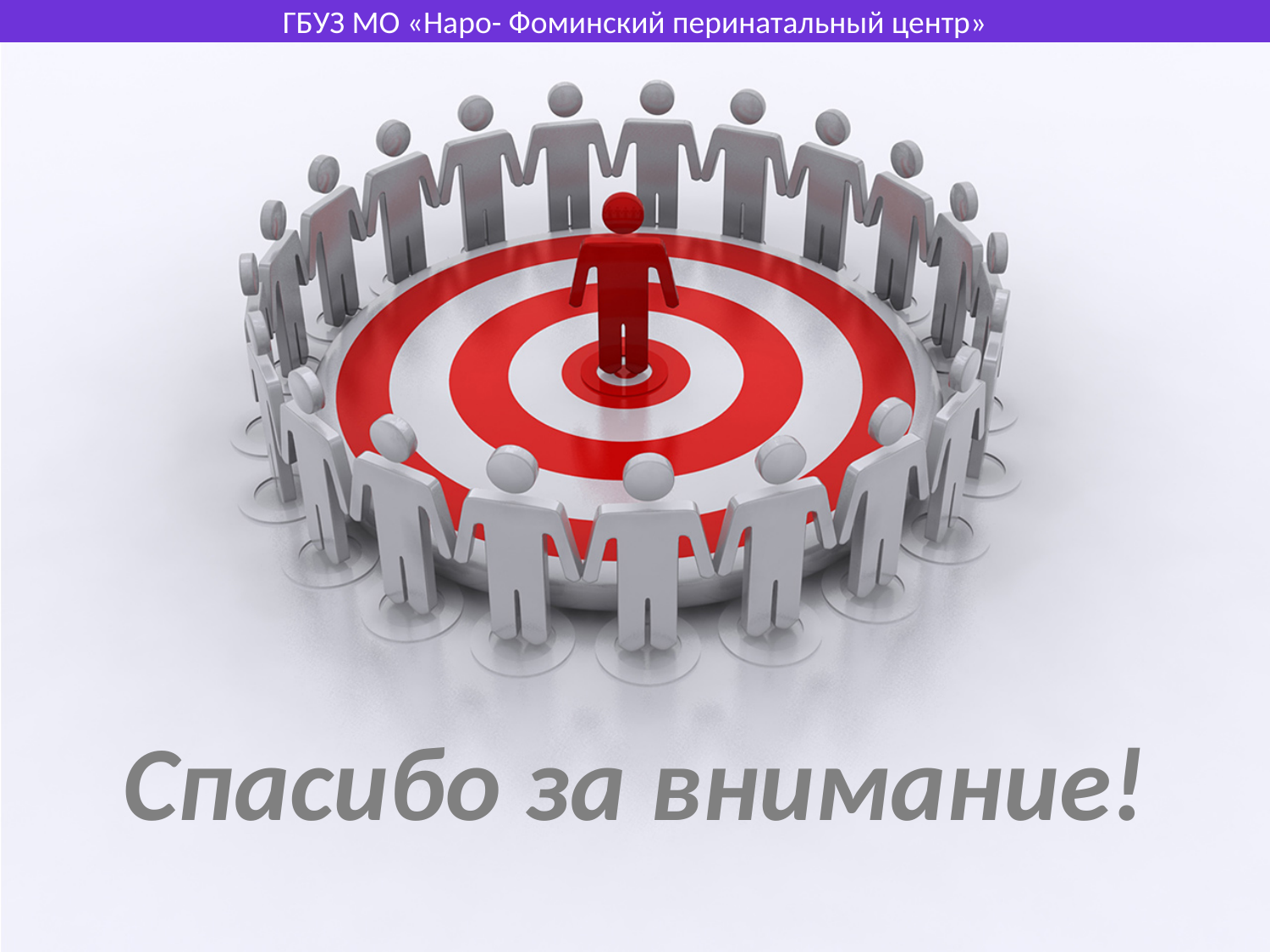

ГБУЗ МО «Наро- Фоминский перинатальный центр»
Спасибо за внимание!